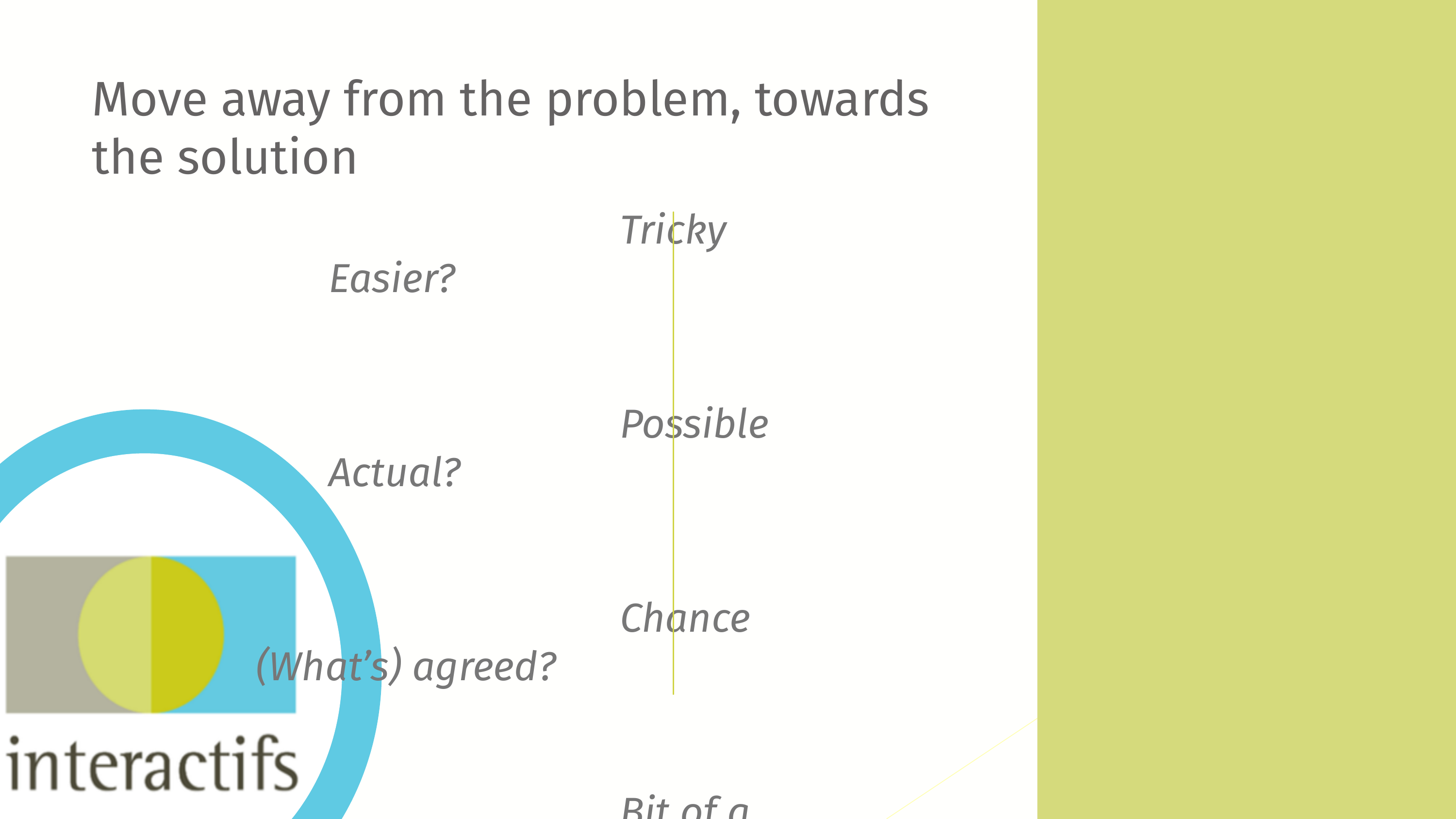

Move away from the problem, towards the solution
						Tricky 						Easier?

						Possible  					Actual?

						Chance 					(What’s) agreed?
					 	Bit of a 					Solutions?
						mistake

						Consequences			Priorities?